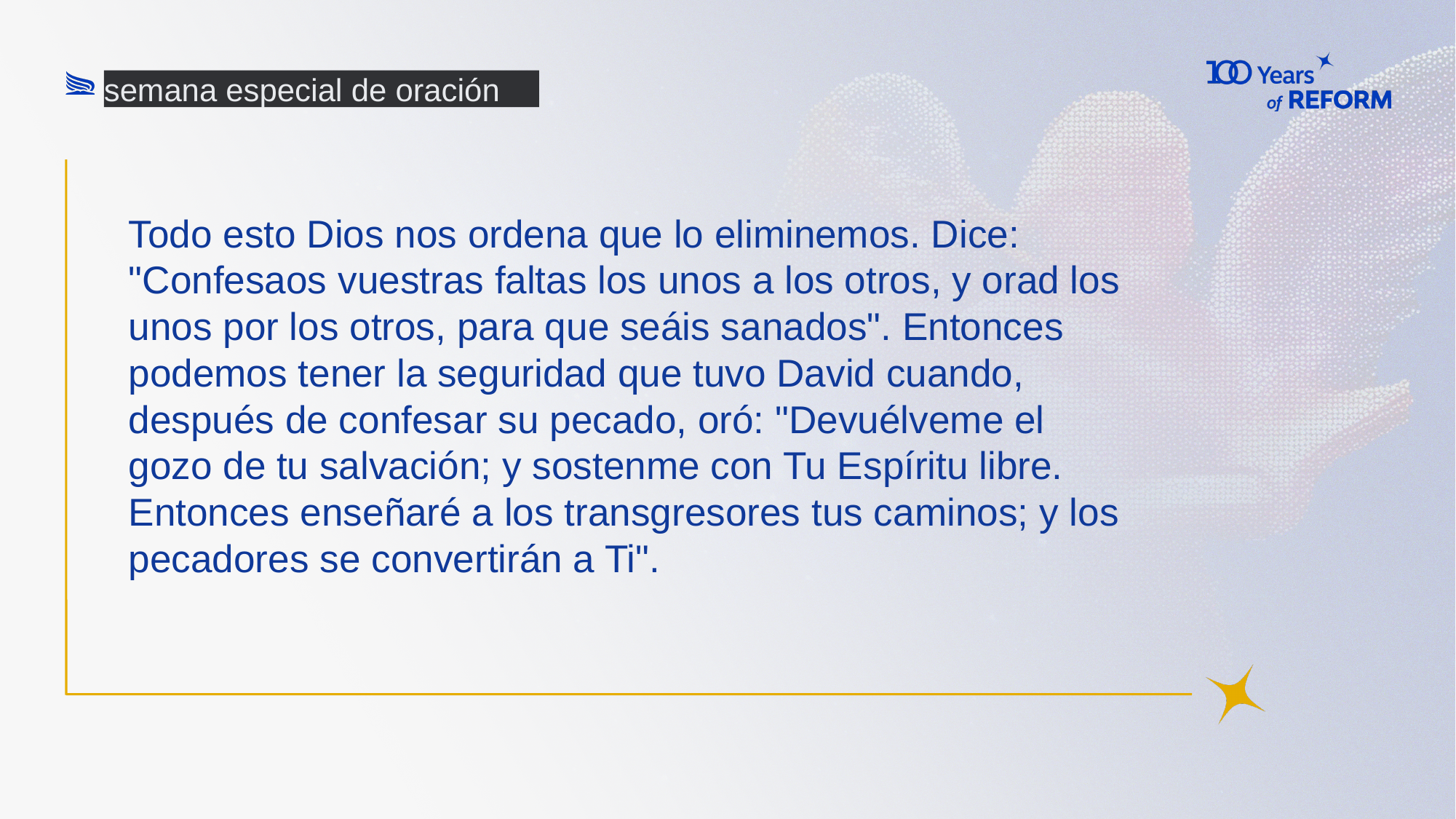

semana especial de oración
# Todo esto Dios nos ordena que lo eliminemos. Dice: "Confesaos vuestras faltas los unos a los otros, y orad los unos por los otros, para que seáis sanados". Entonces podemos tener la seguridad que tuvo David cuando, después de confesar su pecado, oró: "Devuélveme el gozo de tu salvación; y sostenme con Tu Espíritu libre. Entonces enseñaré a los transgresores tus caminos; y los pecadores se convertirán a Ti".